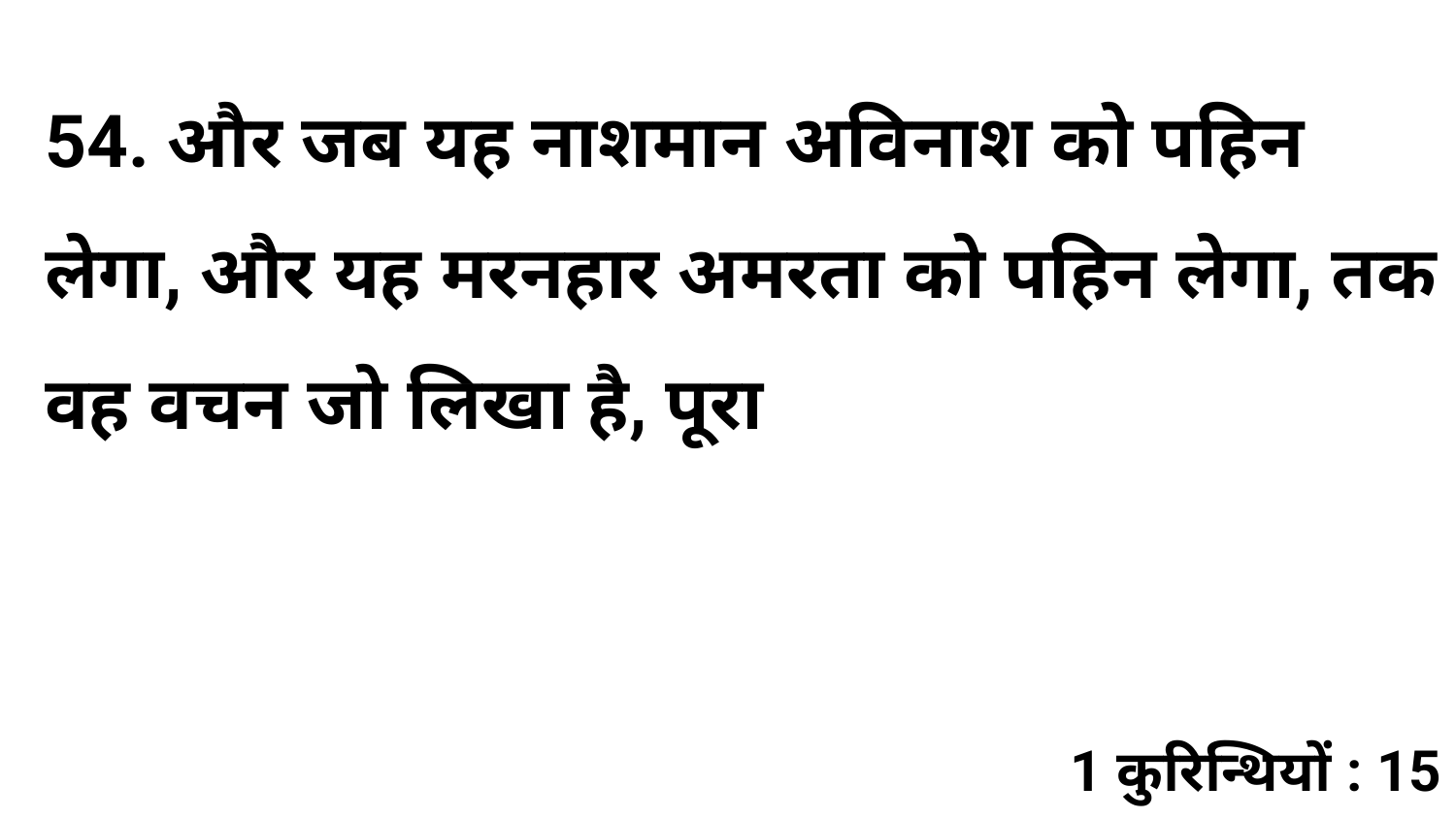

54. और जब यह नाशमान अविनाश को पहिन लेगा, और यह मरनहार अमरता को पहिन लेगा, तक वह वचन जो लिखा है, पूरा
1 कुरिन्थियों : 15